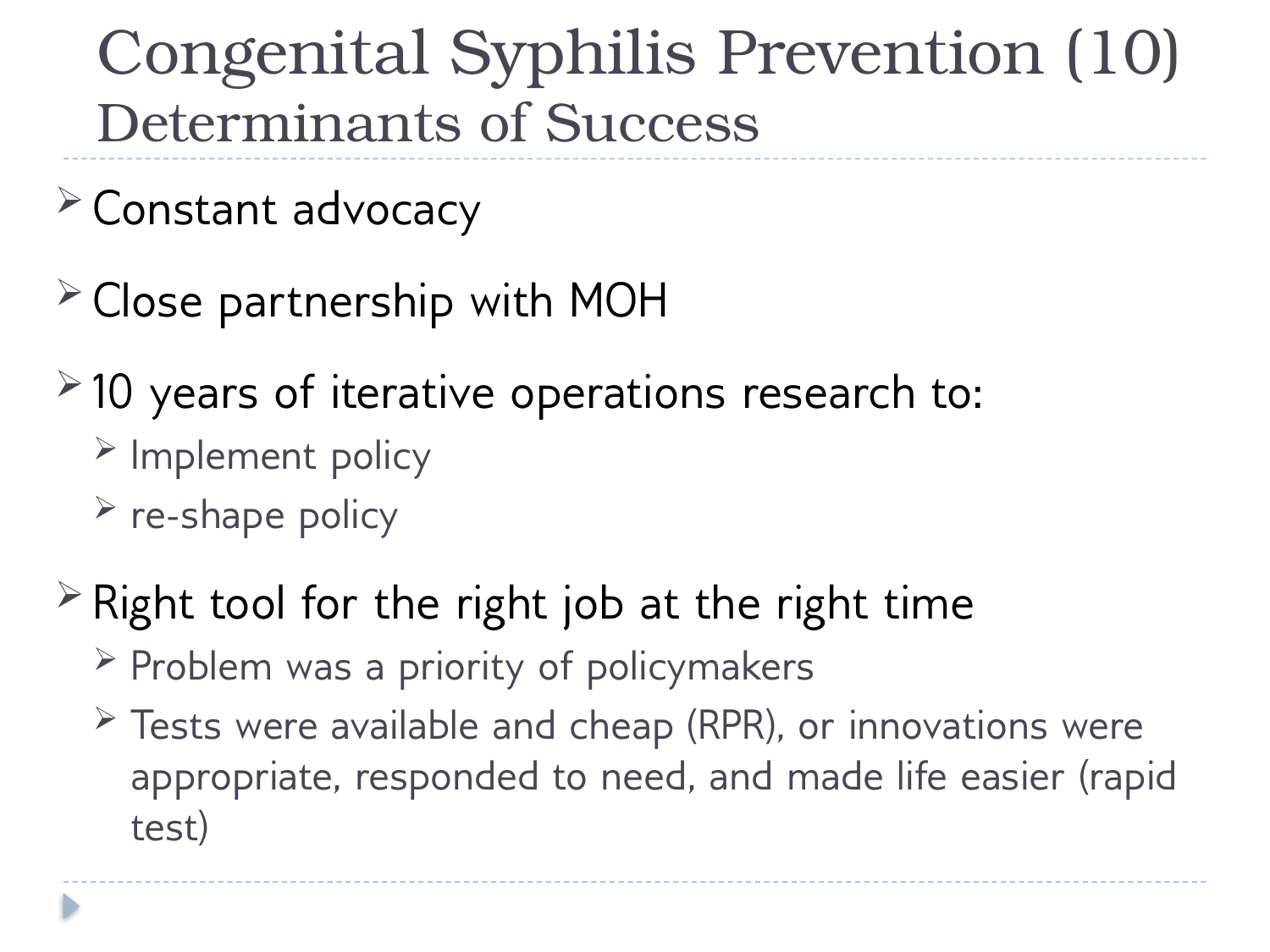

# Congenital Syphilis Prevention (10) Determinants of Success
Constant advocacy

Close partnership with MOH

10 years of iterative operations research to:
Implement policy
re-shape policy

Right tool for the right job at the right time
Problem was a priority of policymakers
Tests were available and cheap (RPR), or innovations were appropriate, responded to need, and made life easier (rapid test)